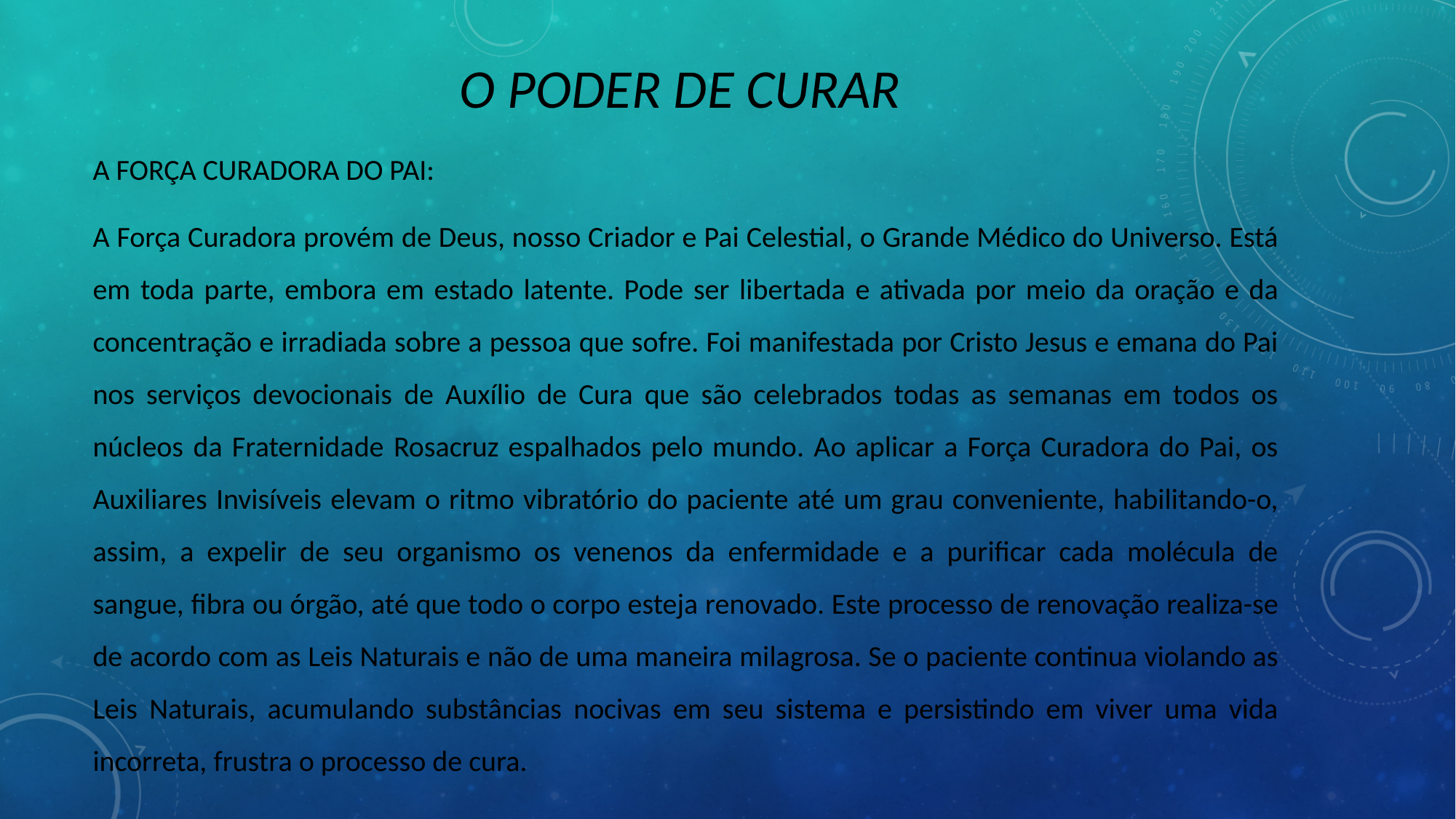

# O PODER DE CURAR
A FORÇA CURADORA DO PAI:
A Força Curadora provém de Deus, nosso Criador e Pai Celestial, o Grande Médico do Universo. Está em toda parte, embora em estado latente. Pode ser libertada e ativada por meio da oração e da concentração e irradiada sobre a pessoa que sofre. Foi manifestada por Cristo Jesus e emana do Pai nos serviços devocionais de Auxílio de Cura que são celebrados todas as semanas em todos os núcleos da Fraternidade Rosacruz espalhados pelo mundo. Ao aplicar a Força Curadora do Pai, os Auxiliares Invisíveis elevam o ritmo vibratório do paciente até um grau conveniente, habilitando-o, assim, a expelir de seu organismo os venenos da enfermidade e a purificar cada molécula de sangue, fibra ou órgão, até que todo o corpo esteja renovado. Este processo de renovação realiza-se de acordo com as Leis Naturais e não de uma maneira milagrosa. Se o paciente continua violando as Leis Naturais, acumulando substâncias nocivas em seu sistema e persistindo em viver uma vida incorreta, frustra o processo de cura.